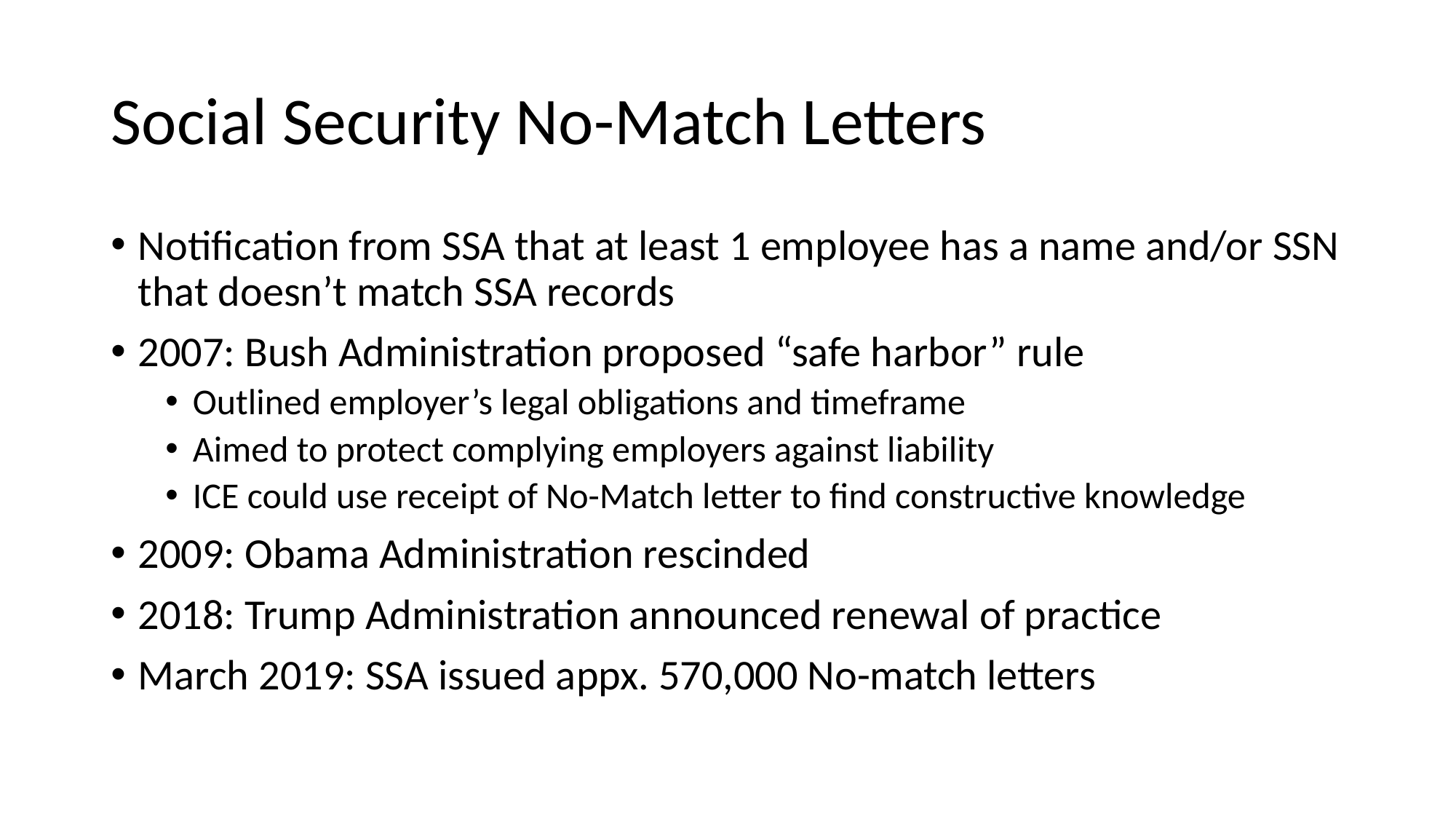

# Social Security No-Match Letters
Notification from SSA that at least 1 employee has a name and/or SSN that doesn’t match SSA records
2007: Bush Administration proposed “safe harbor” rule
Outlined employer’s legal obligations and timeframe
Aimed to protect complying employers against liability
ICE could use receipt of No-Match letter to find constructive knowledge
2009: Obama Administration rescinded
2018: Trump Administration announced renewal of practice
March 2019: SSA issued appx. 570,000 No-match letters